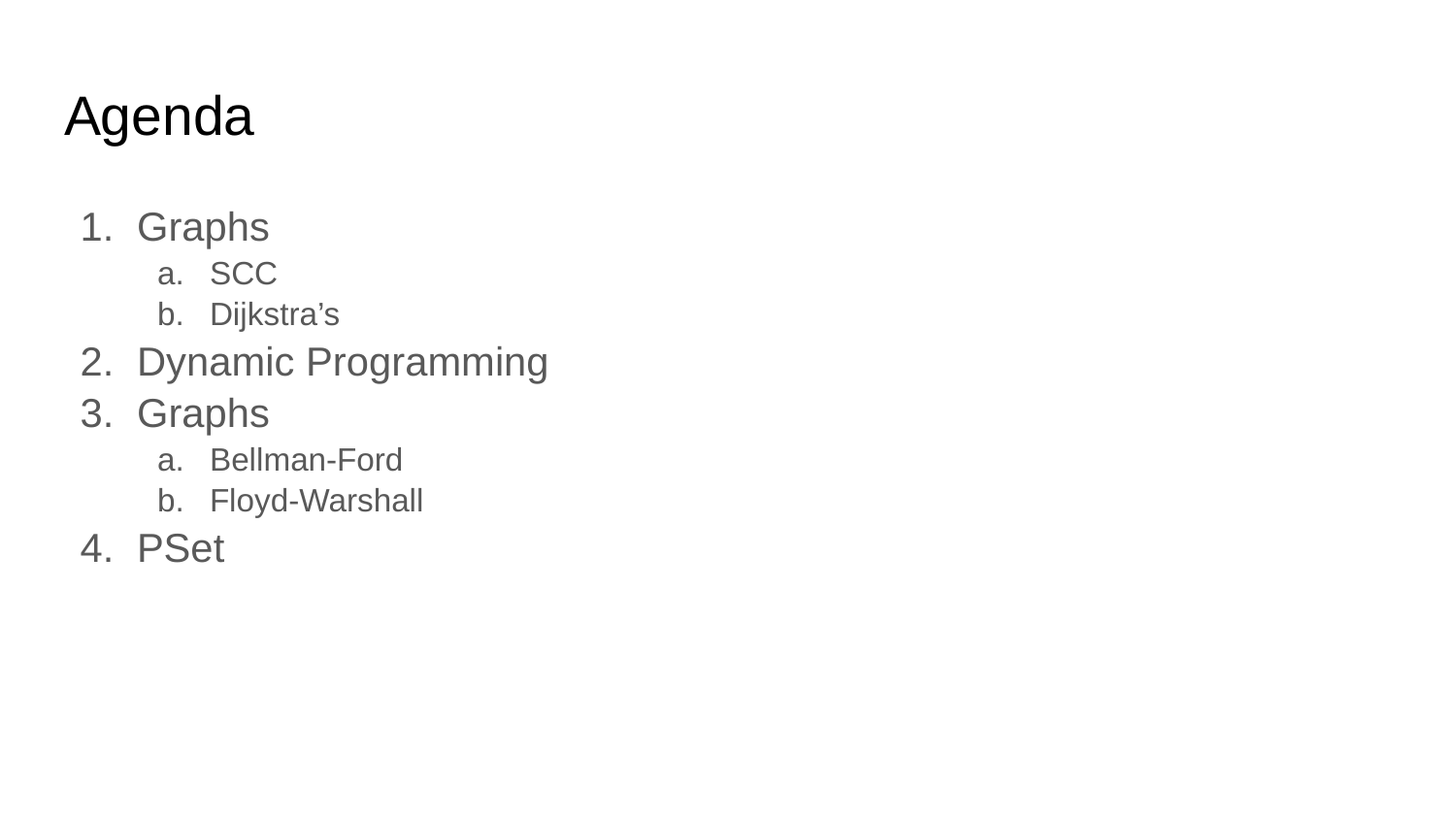

# Agenda
Graphs
SCC
Dijkstra’s
Dynamic Programming
Graphs
Bellman-Ford
Floyd-Warshall
PSet